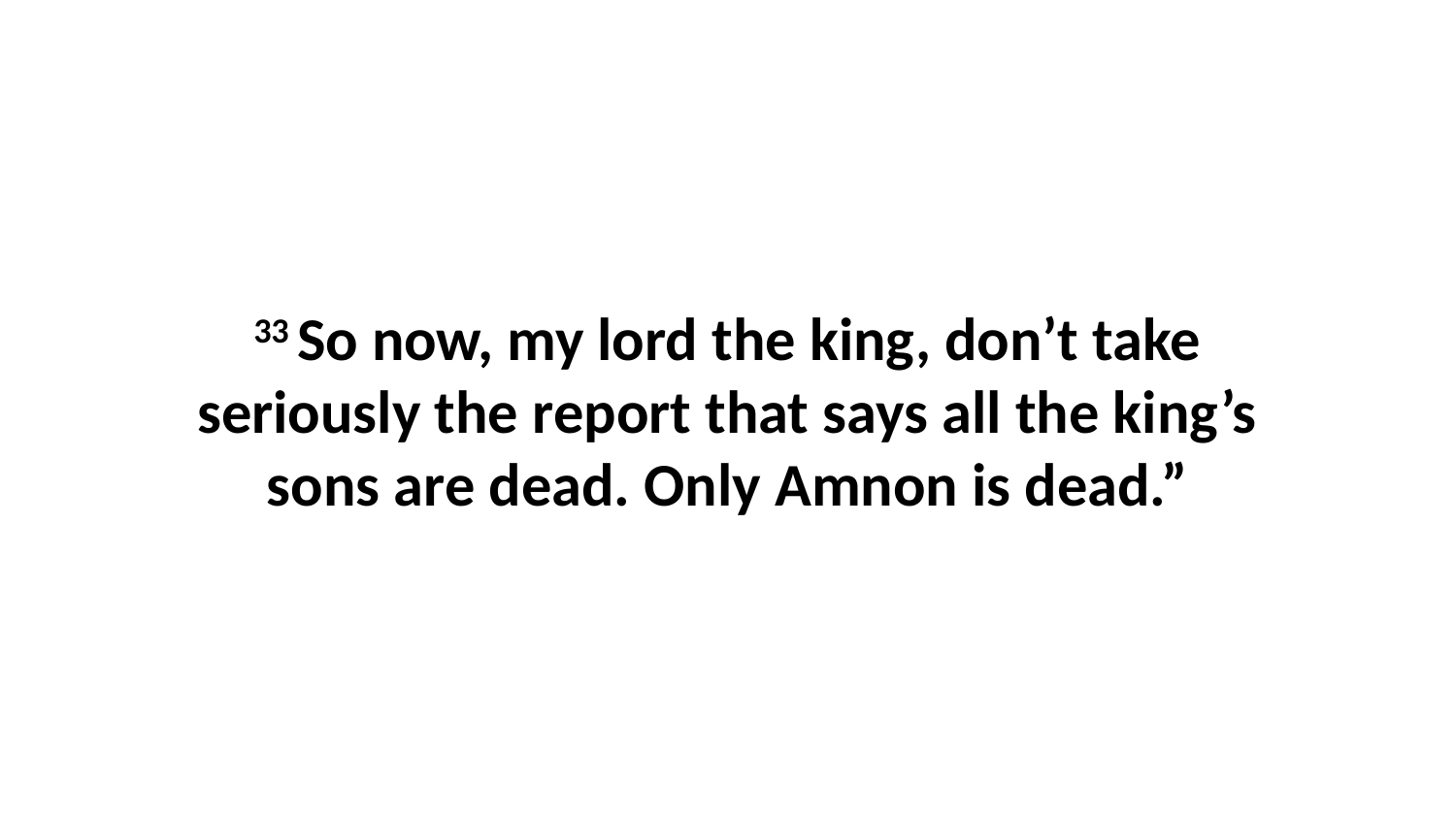

33 So now, my lord the king, don’t take seriously the report that says all the king’s sons are dead. Only Amnon is dead.”